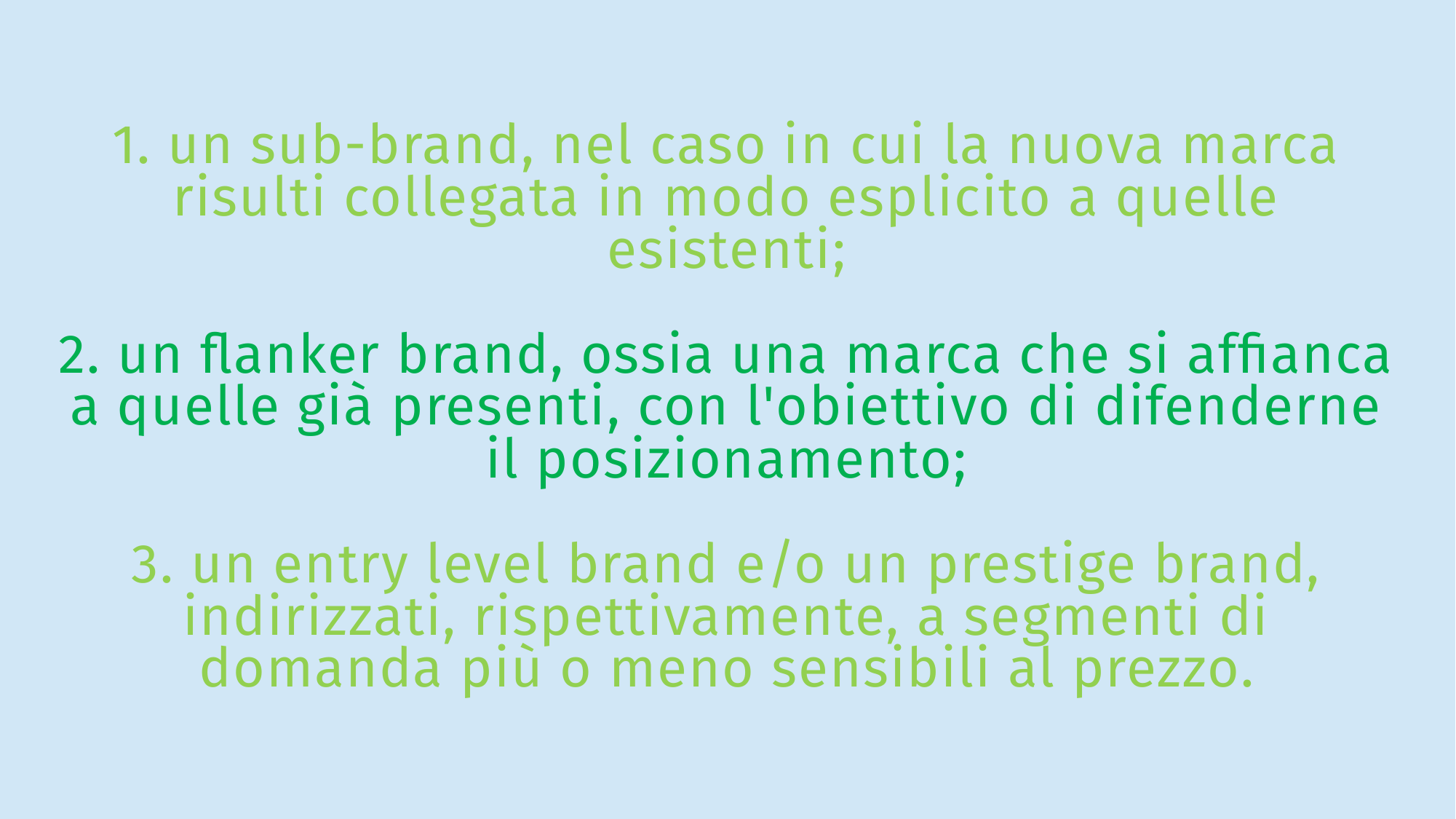

# 1. un sub-brand, nel caso in cui la nuova marca risulti collegata in modo esplicito a quelle esistenti; 2. un flanker brand, ossia una marca che si affianca a quelle già presenti, con l'obiettivo di difenderne il posizionamento; 3. un entry level brand e/o un prestige brand, indirizzati, rispettivamente, a segmenti di domanda più o meno sensibili al prezzo.